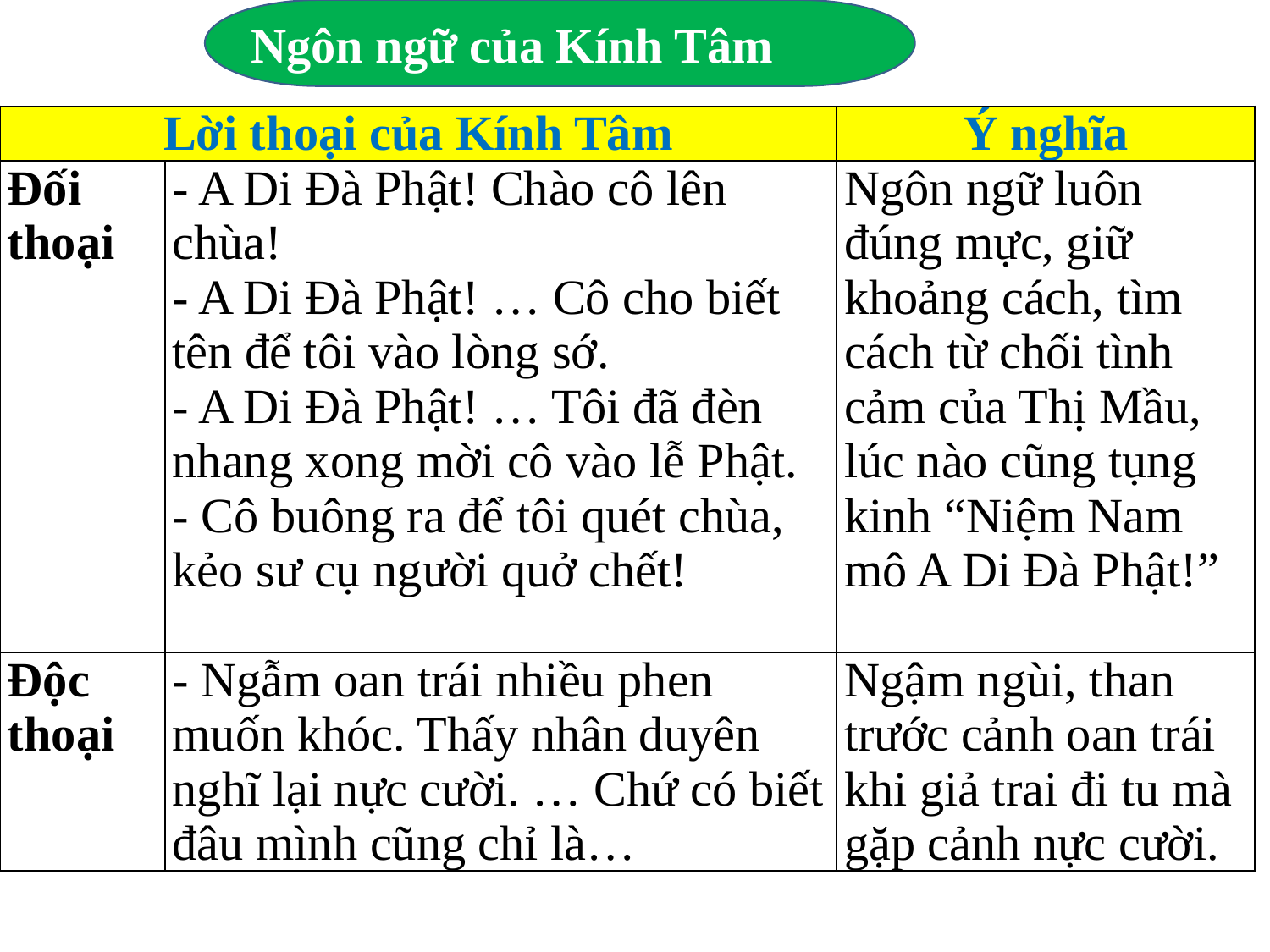

Ngôn ngữ của Kính Tâm
| Lời thoại của Kính Tâm |  | Ý nghĩa |
| --- | --- | --- |
| Đối thoại | - A Di Đà Phật! Chào cô lên chùa! - A Di Đà Phật! … Cô cho biết tên để tôi vào lòng sớ. - A Di Đà Phật! … Tôi đã đèn nhang xong mời cô vào lễ Phật. - Cô buông ra để tôi quét chùa, kẻo sư cụ người quở chết! | Ngôn ngữ luôn đúng mực, giữ khoảng cách, tìm cách từ chối tình cảm của Thị Mầu, lúc nào cũng tụng kinh “Niệm Nam mô A Di Đà Phật!” |
| Độc thoại | - Ngẫm oan trái nhiều phen muốn khóc. Thấy nhân duyên nghĩ lại nực cười. … Chứ có biết đâu mình cũng chỉ là… | Ngậm ngùi, than trước cảnh oan trái khi giả trai đi tu mà gặp cảnh nực cười. |